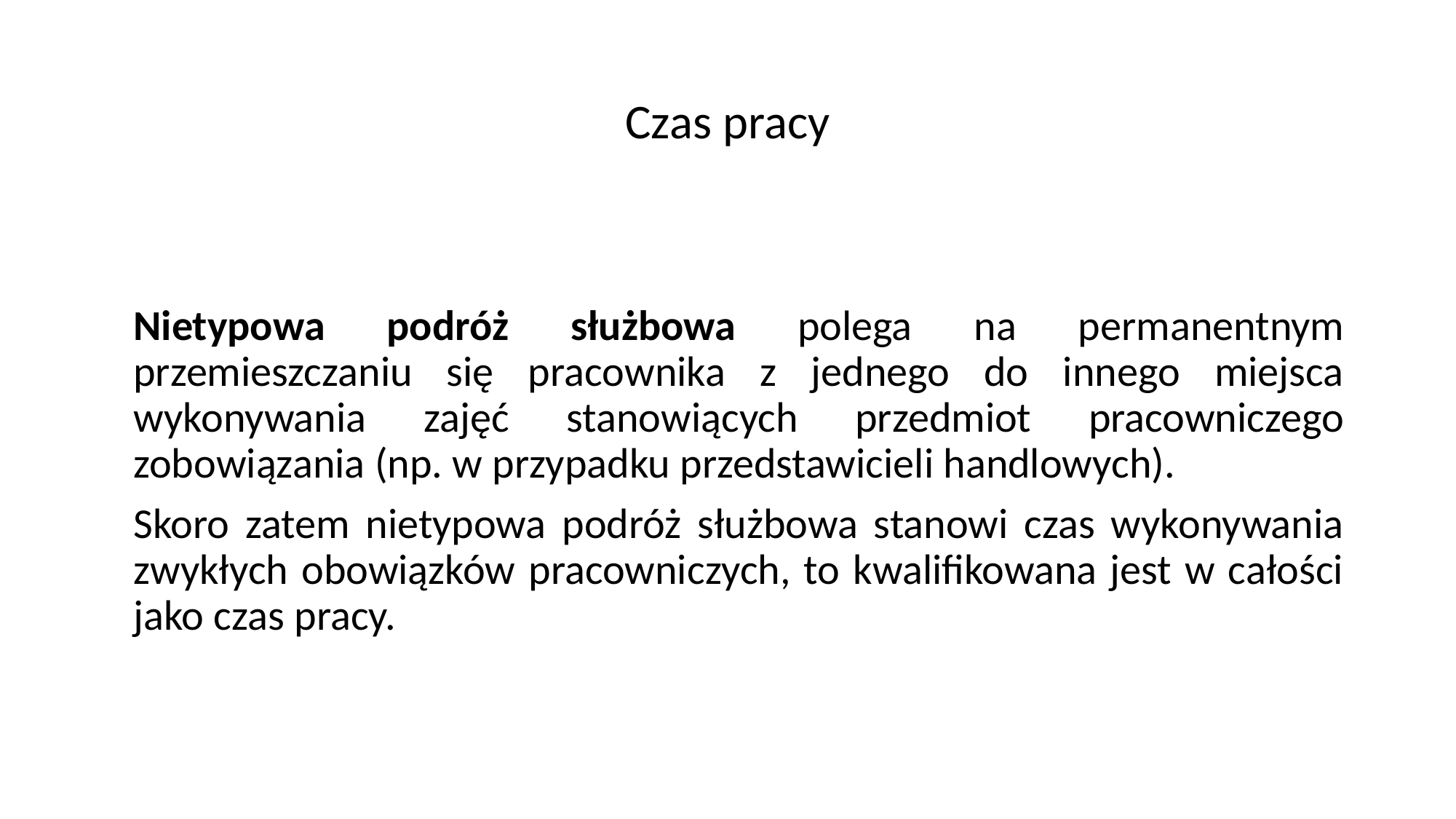

# Czas pracy

Nietypowa podróż służbowa polega na permanentnym przemieszczaniu się pracownika z jednego do innego miejsca wykonywania zajęć stanowiących przedmiot pracowniczego zobowiązania (np. w przypadku przedstawicieli handlowych).
Skoro zatem nietypowa podróż służbowa stanowi czas wykonywania zwykłych obowiązków pracowniczych, to kwalifikowana jest w całości jako czas pracy.